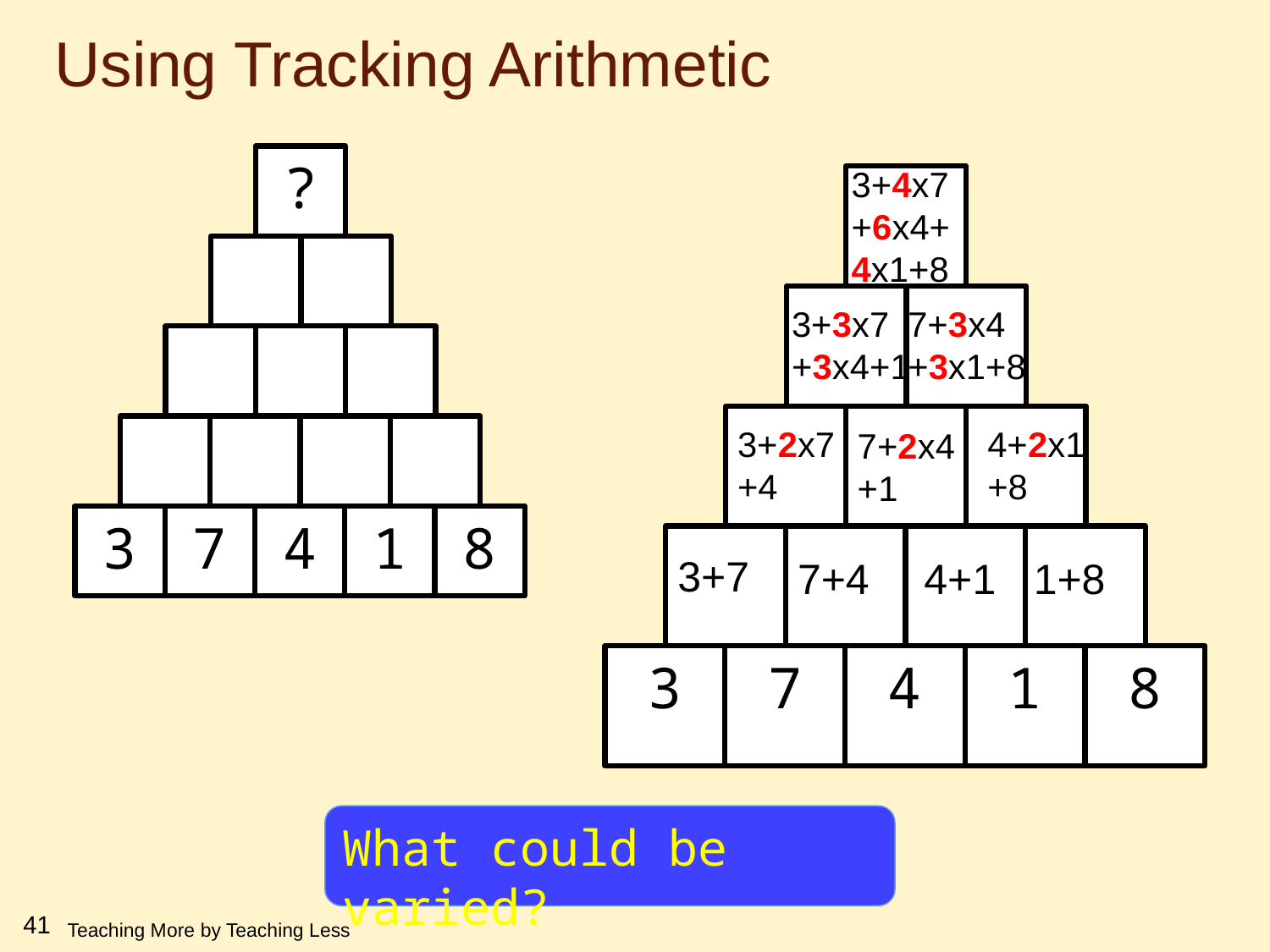

# Using Tracking Arithmetic
?

3
7
4
1
8
3+4x7
+6x4+
4x1+8

3
7
4
1
8
3+3x7
+3x4+1
7+3x4
+3x1+8
3+2x7
+4

4+2x1
+8
7+2x4
+1
3+7
7+4
4+1
1+8
What could be varied?